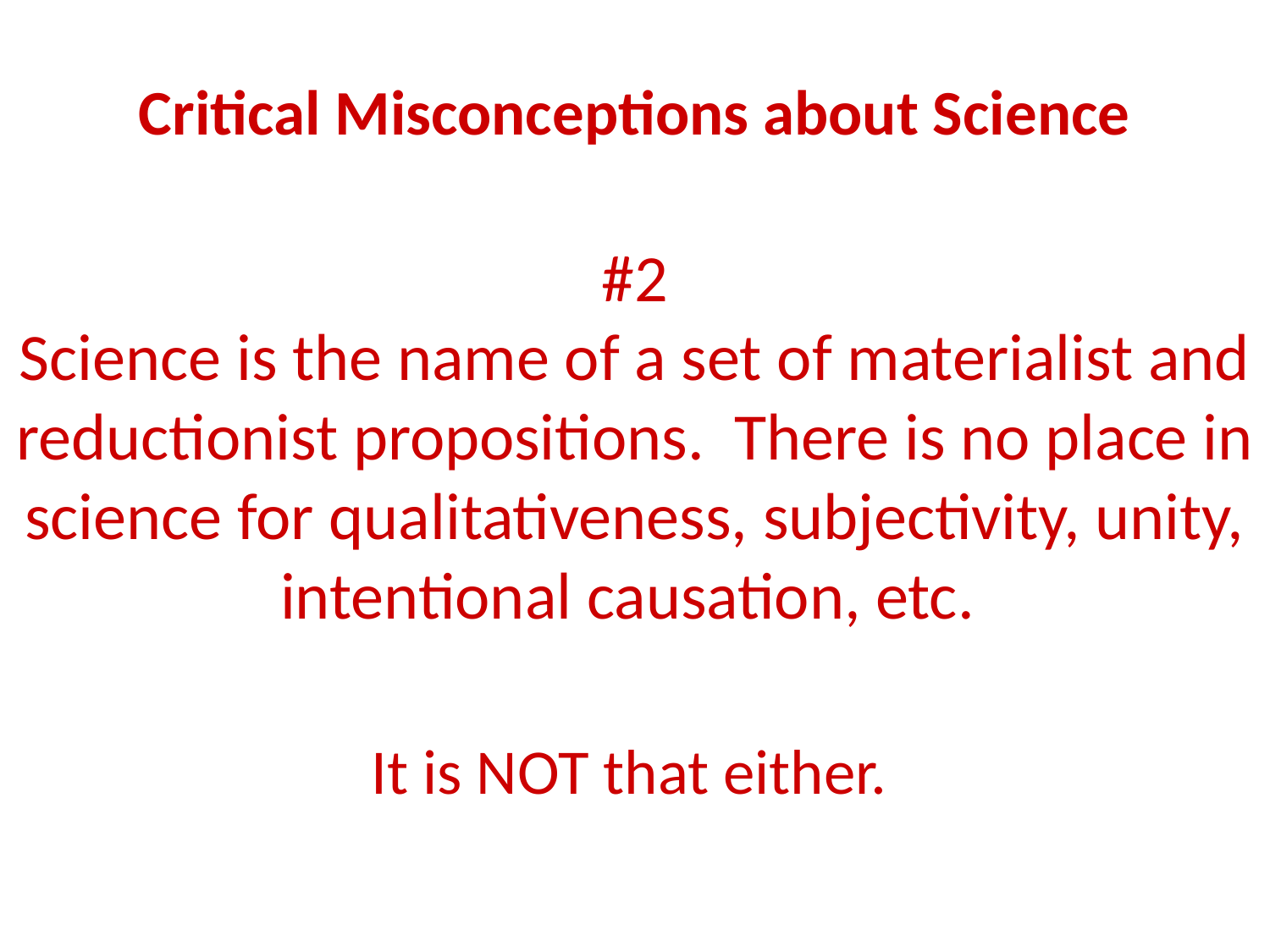

Critical Misconceptions about Science
# #2 Science is the name of a set of materialist and reductionist propositions.  There is no place in science for qualitativeness, subjectivity, unity, intentional causation, etc.

It is NOT that either.